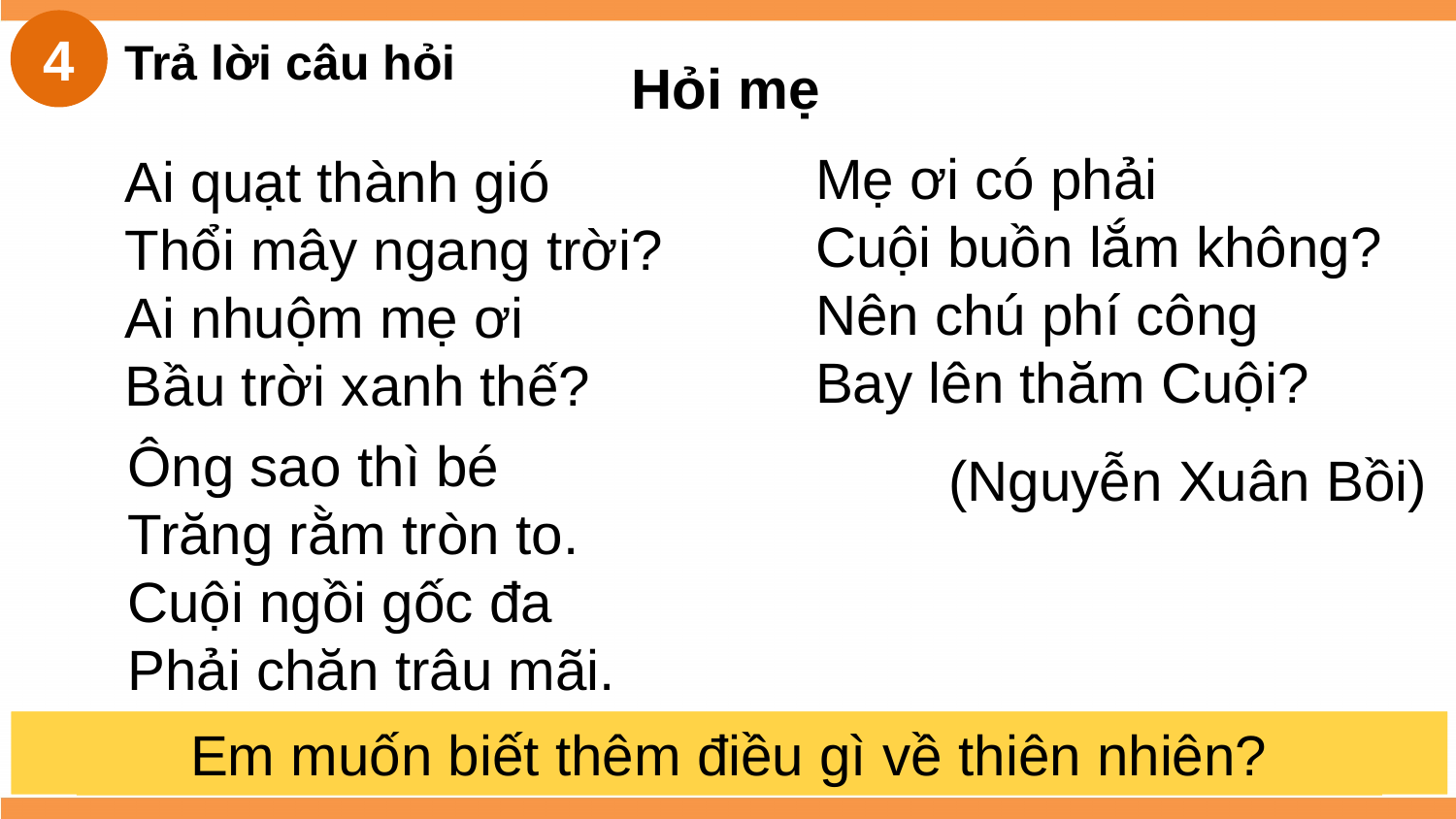

4
Trả lời câu hỏi
Hỏi mẹ
Mẹ ơi có phải
Cuội buồn lắm không?
Nên chú phí công
Bay lên thăm Cuội?
Ai quạt thành gió
Thổi mây ngang trời?
Ai nhuộm mẹ ơi
Bầu trời xanh thế?
Ông sao thì bé
Trăng rằm tròn to.
Cuội ngồi gốc đa
Phải chăn trâu mãi.
(Nguyễn Xuân Bồi)
Theo bạn nhỏ, vì sao chú phi công bay lên thăm cuội?
Em muốn biết thêm điều gì về thiên nhiên?
Bạn nhỏ có những thắc mắc gì?